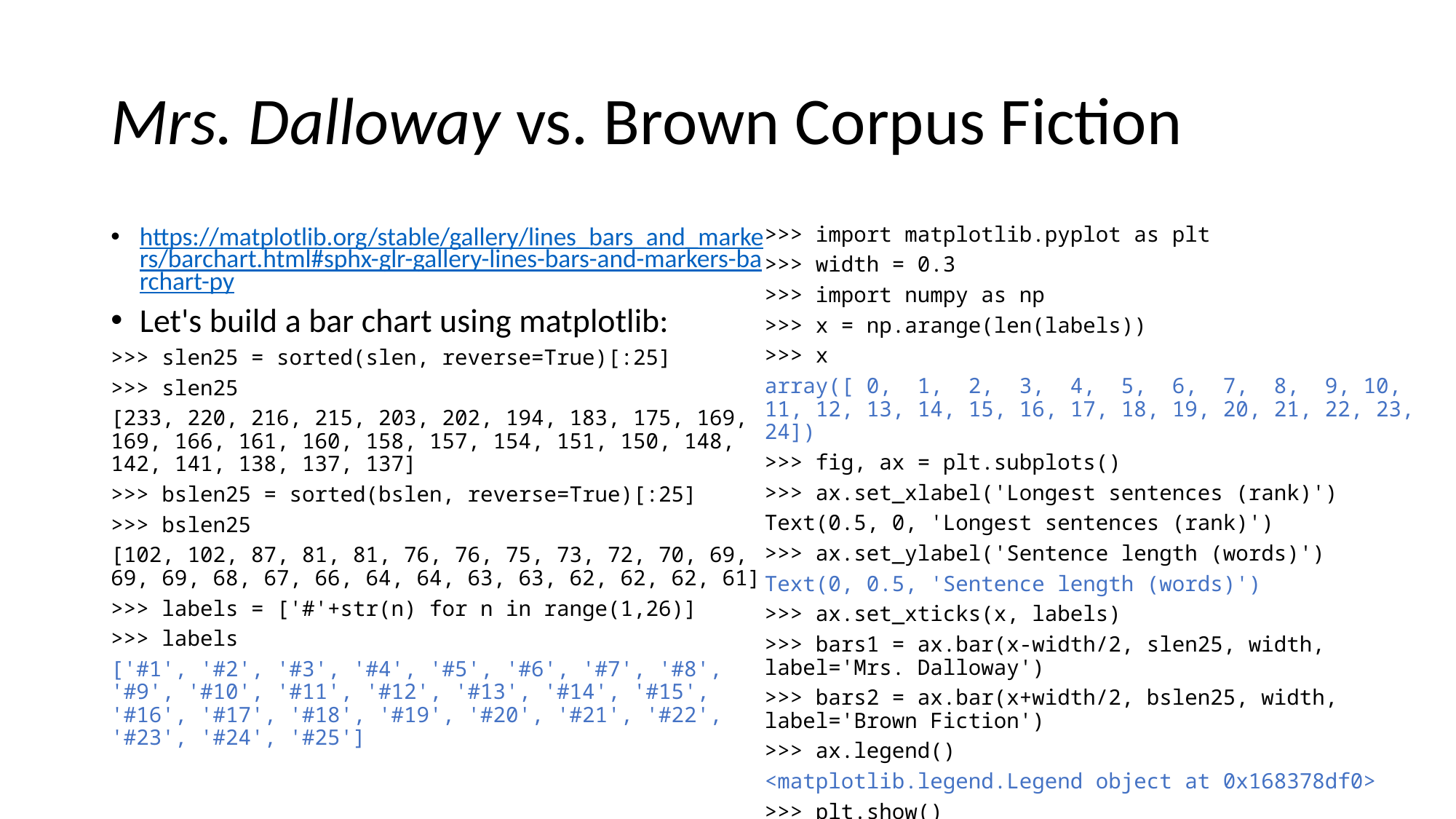

# Mrs. Dalloway vs. Brown Corpus Fiction
https://matplotlib.org/stable/gallery/lines_bars_and_markers/barchart.html#sphx-glr-gallery-lines-bars-and-markers-barchart-py
Let's build a bar chart using matplotlib:
>>> slen25 = sorted(slen, reverse=True)[:25]
>>> slen25
[233, 220, 216, 215, 203, 202, 194, 183, 175, 169, 169, 166, 161, 160, 158, 157, 154, 151, 150, 148, 142, 141, 138, 137, 137]
>>> bslen25 = sorted(bslen, reverse=True)[:25]
>>> bslen25
[102, 102, 87, 81, 81, 76, 76, 75, 73, 72, 70, 69, 69, 69, 68, 67, 66, 64, 64, 63, 63, 62, 62, 62, 61]
>>> labels = ['#'+str(n) for n in range(1,26)]
>>> labels
['#1', '#2', '#3', '#4', '#5', '#6', '#7', '#8', '#9', '#10', '#11', '#12', '#13', '#14', '#15', '#16', '#17', '#18', '#19', '#20', '#21', '#22', '#23', '#24', '#25']
>>> import matplotlib.pyplot as plt
>>> width = 0.3
>>> import numpy as np
>>> x = np.arange(len(labels))
>>> x
array([ 0,  1,  2,  3,  4,  5,  6,  7,  8,  9, 10, 11, 12, 13, 14, 15, 16, 17, 18, 19, 20, 21, 22, 23, 24])
>>> fig, ax = plt.subplots()
>>> ax.set_xlabel('Longest sentences (rank)')
Text(0.5, 0, 'Longest sentences (rank)')
>>> ax.set_ylabel('Sentence length (words)')
Text(0, 0.5, 'Sentence length (words)')
>>> ax.set_xticks(x, labels)
>>> bars1 = ax.bar(x-width/2, slen25, width, label='Mrs. Dalloway')
>>> bars2 = ax.bar(x+width/2, bslen25, width, label='Brown Fiction')
>>> ax.legend()
<matplotlib.legend.Legend object at 0x168378df0>
>>> plt.show()